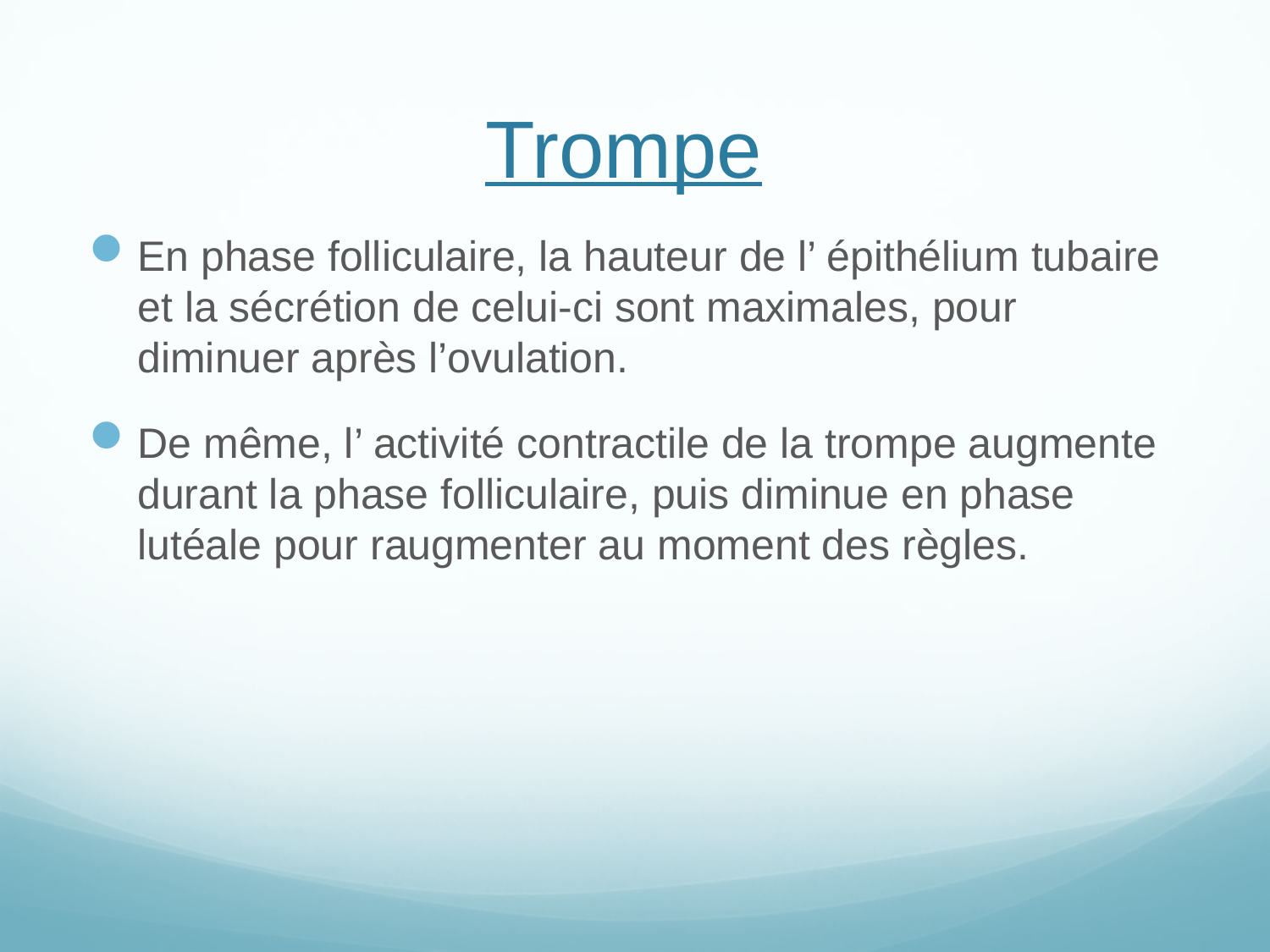

# Trompe
En phase folliculaire, la hauteur de l’ épithélium tubaire et la sécrétion de celui-ci sont maximales, pour diminuer après l’ovulation.
De même, l’ activité contractile de la trompe augmente durant la phase folliculaire, puis diminue en phase lutéale pour raugmenter au moment des règles.